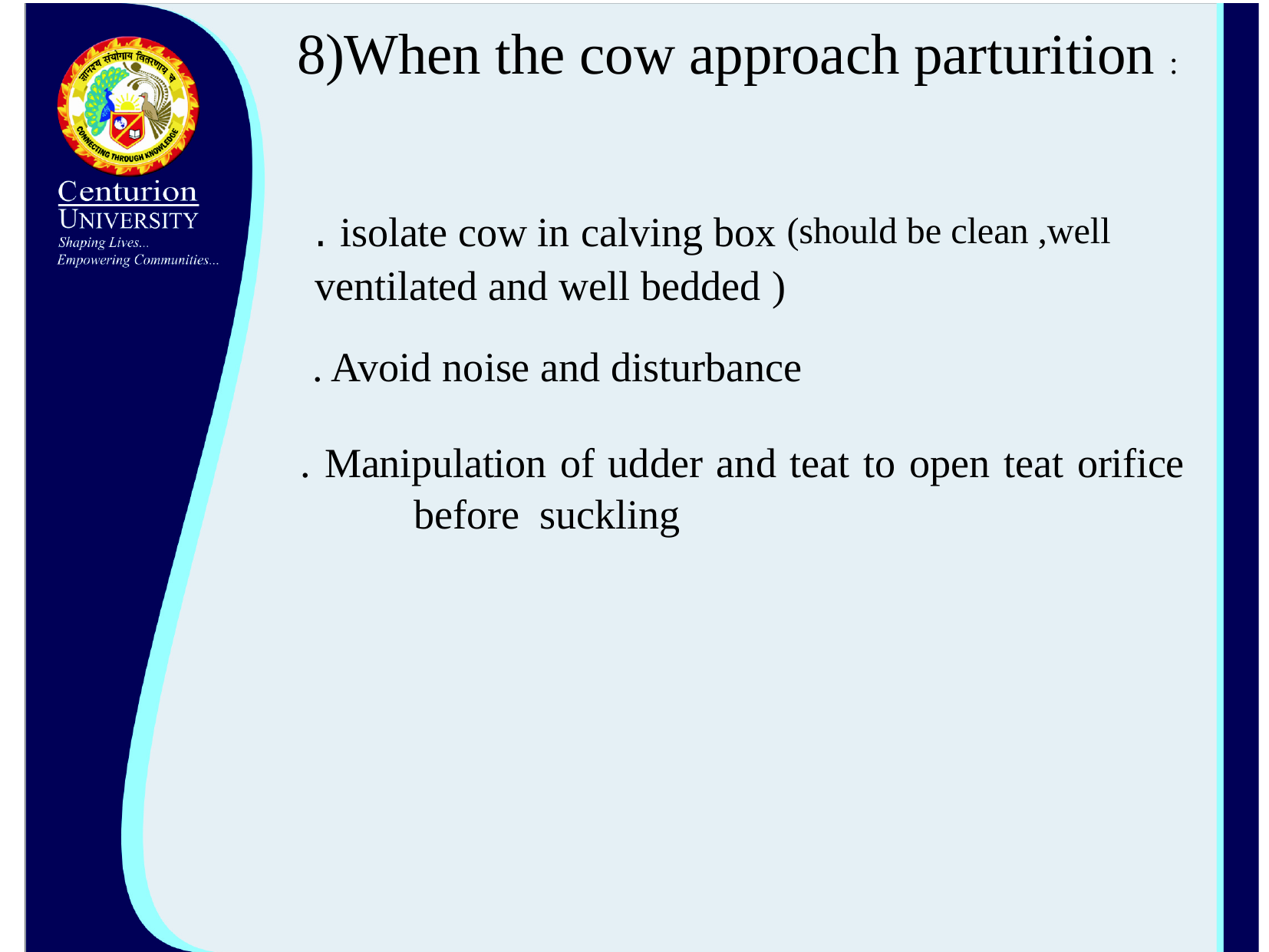

# 8)When the cow approach parturition :
. isolate cow in calving box (should be clean ,well ventilated and well bedded )
. Avoid noise and disturbance
. Manipulation of udder and teat to open teat orifice before  suckling